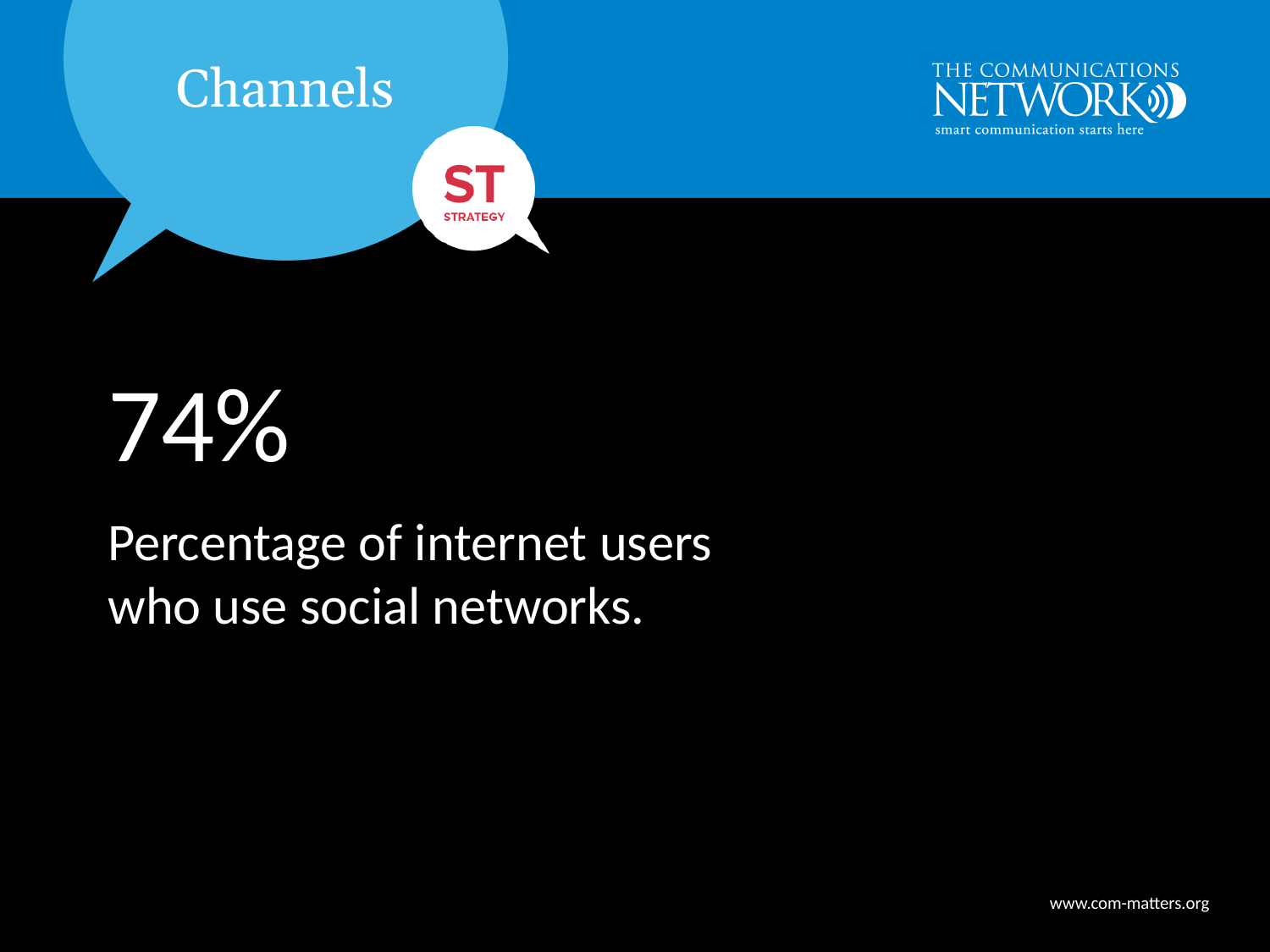

74%

Percentage of internet users
who use social networks.